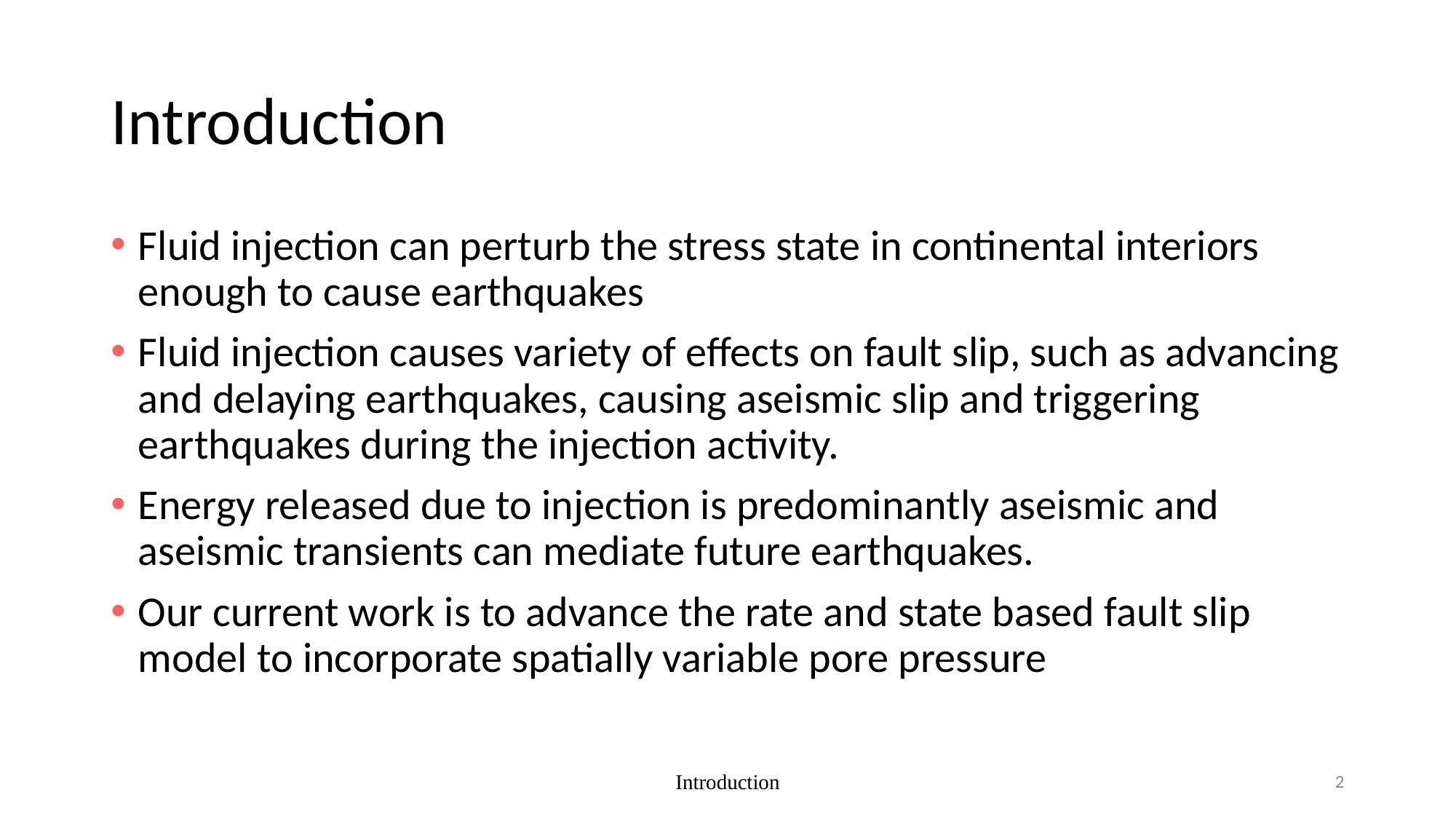

# Introduction
Fluid injection can perturb the stress state in continental interiors enough to cause earthquakes
Fluid injection causes variety of effects on fault slip, such as advancing and delaying earthquakes, causing aseismic slip and triggering earthquakes during the injection activity.
Energy released due to injection is predominantly aseismic and aseismic transients can mediate future earthquakes.
Our current work is to advance the rate and state based fault slip model to incorporate spatially variable pore pressure
Introduction
2